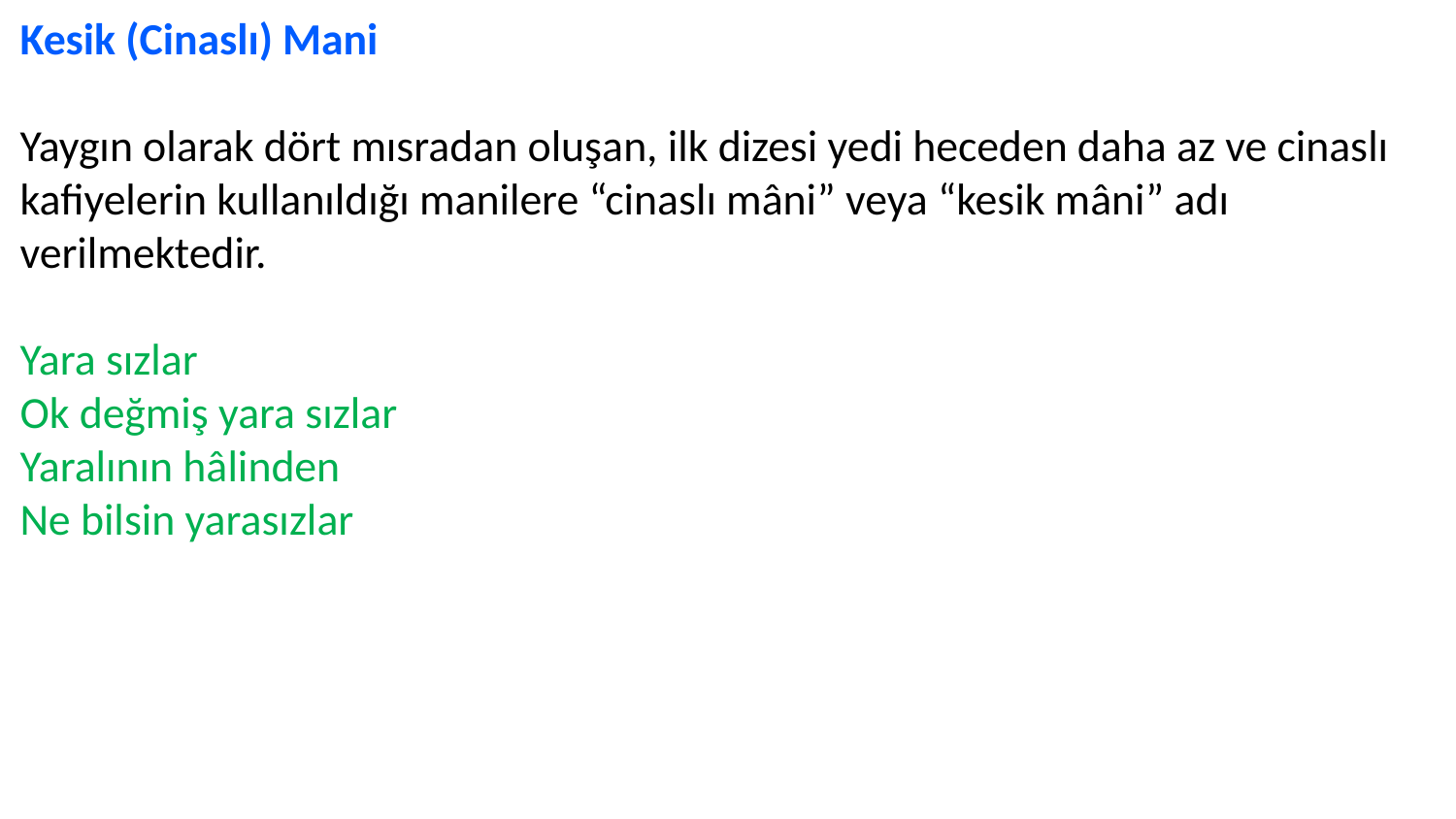

Kesik (Cinaslı) Mani

Yaygın olarak dört mısradan oluşan, ilk dizesi yedi heceden daha az ve cinaslı kafiyelerin kullanıldığı manilere “cinaslı mâni” veya “kesik mâni” adı verilmektedir.

Yara sızlar
Ok değmiş yara sızlar
Yaralının hâlinden
Ne bilsin yarasızlar